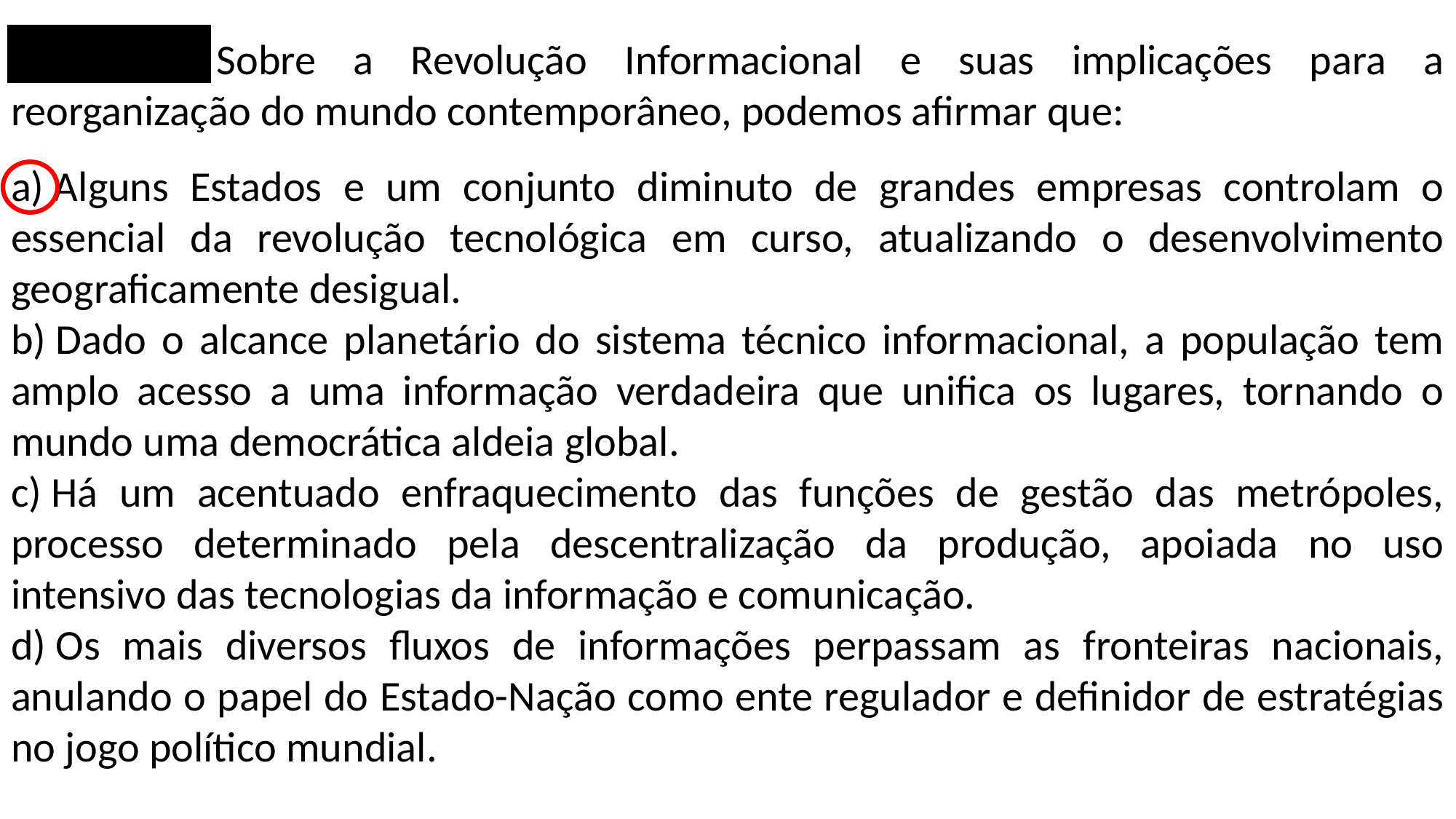

(UNICAMP) Sobre a Revolução Informacional e suas implicações para a reorganização do mundo contemporâneo, podemos afirmar que:

a) Alguns Estados e um conjunto diminuto de grandes empresas controlam o essencial da revolução tecnológica em curso, atualizando o desenvolvimento geograficamente desigual.
b) Dado o alcance planetário do sistema técnico informacional, a população tem amplo acesso a uma informação verdadeira que unifica os lugares, tornando o mundo uma democrática aldeia global.
c) Há um acentuado enfraquecimento das funções de gestão das metrópoles, processo determinado pela descentralização da produção, apoiada no uso intensivo das tecnologias da informação e comunicação.
d) Os mais diversos fluxos de informações perpassam as fronteiras nacionais, anulando o papel do Estado-Nação como ente regulador e definidor de estratégias no jogo político mundial.